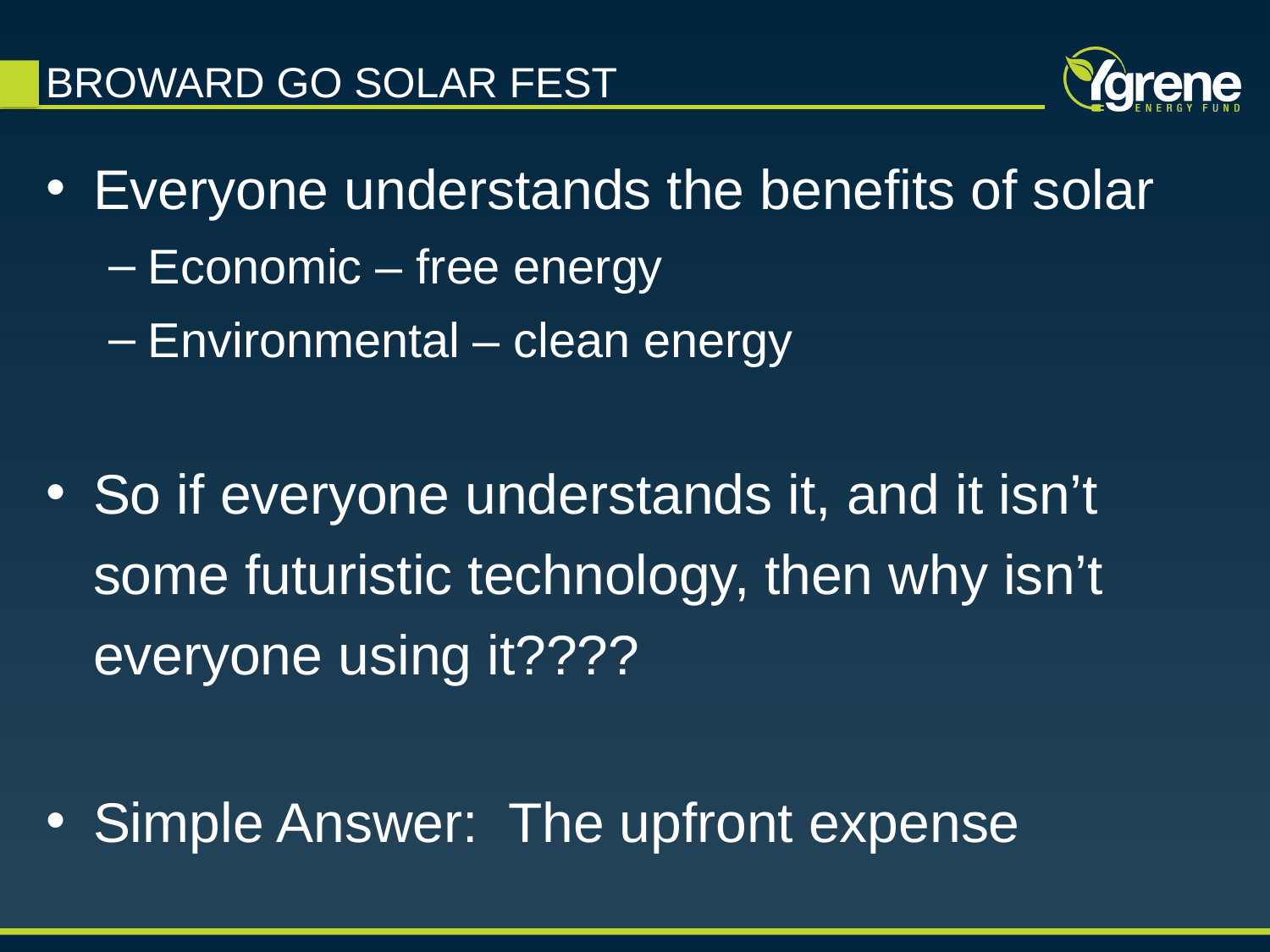

# BROWARD GO SOLAR FEST
Everyone understands the benefits of solar
Economic – free energy
Environmental – clean energy

So if everyone understands it, and it isn’t some futuristic technology, then why isn’t everyone using it????

Simple Answer:  The upfront expense